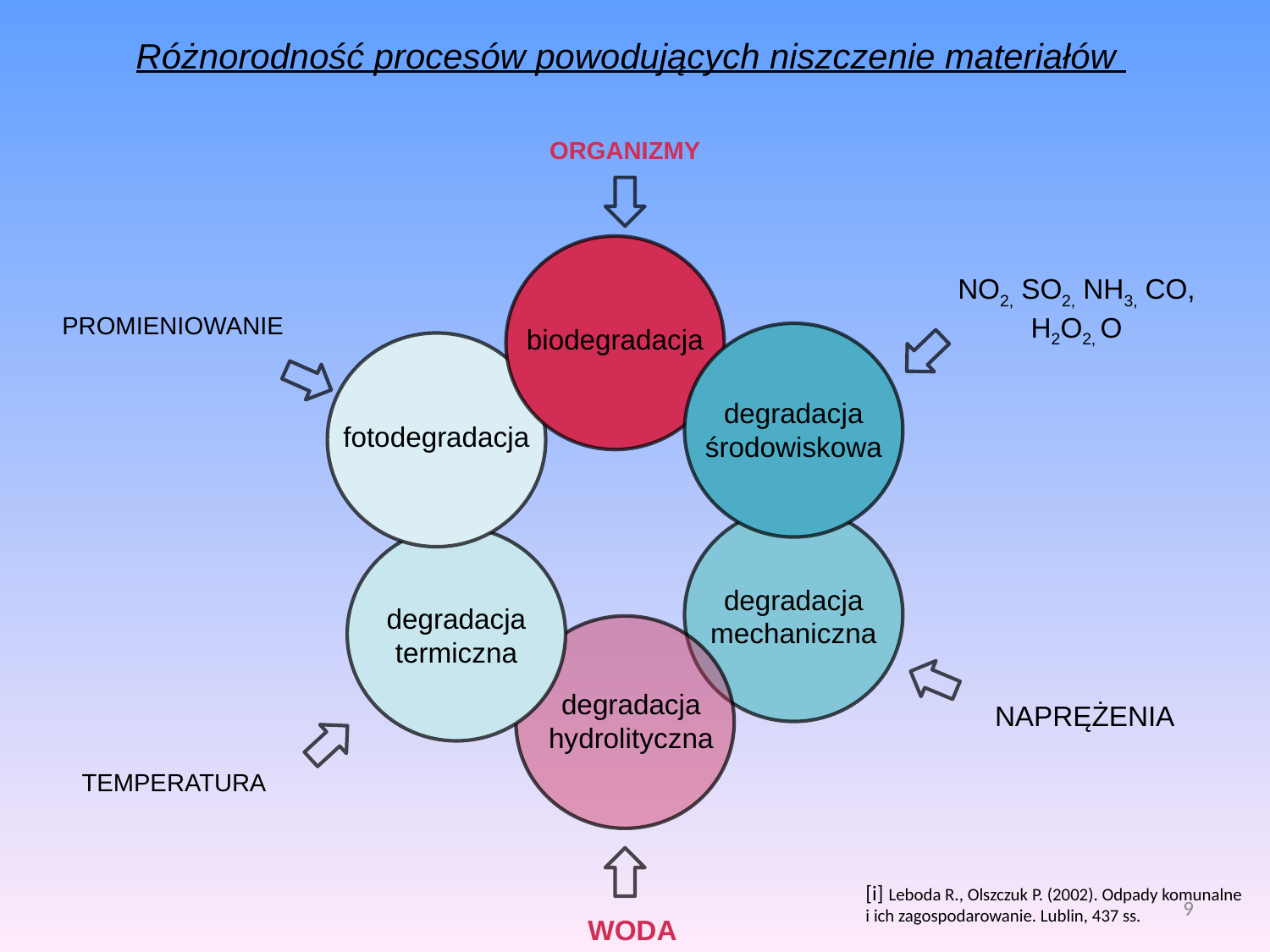

# Różnorodność procesów powodujących niszczenie materiałów
ORGANIZMY

biodegradacja

degradacja środowiskowa
fotodegradacja

degradacja mechaniczna
degradacja termiczna

degradacja hydrolityczna
NO2, SO2, NH3, CO, H2O2, O
PROMIENIOWANIE

NAPRĘŻENIA

TEMPERATURA

WODA
[i] Leboda R., Olszczuk P. (2002). Odpady komunalne
i ich zagospodarowanie. Lublin, 437 ss.
9